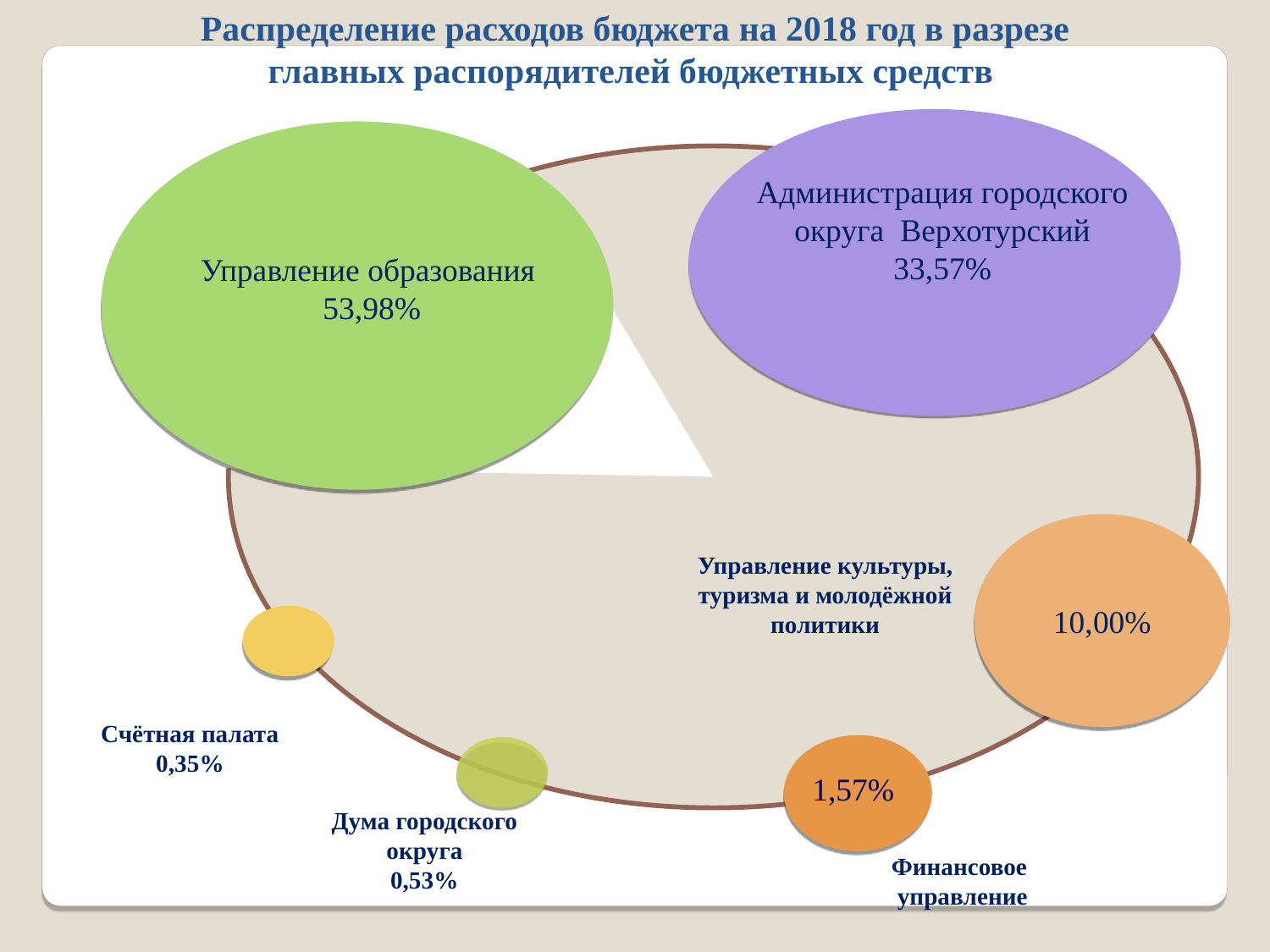

Распределение расходов бюджета на 2018 год в разрезе
главных распорядителей бюджетных средств
Администрация городского округа  Верхотурский
33,57%

Управление культуры, туризма и молодёжной политики
10,00%

Счётная палата
0,35%

Дума городского округа
0,53%
Финансовое  управление

Управление образования
53,98%

1,57%